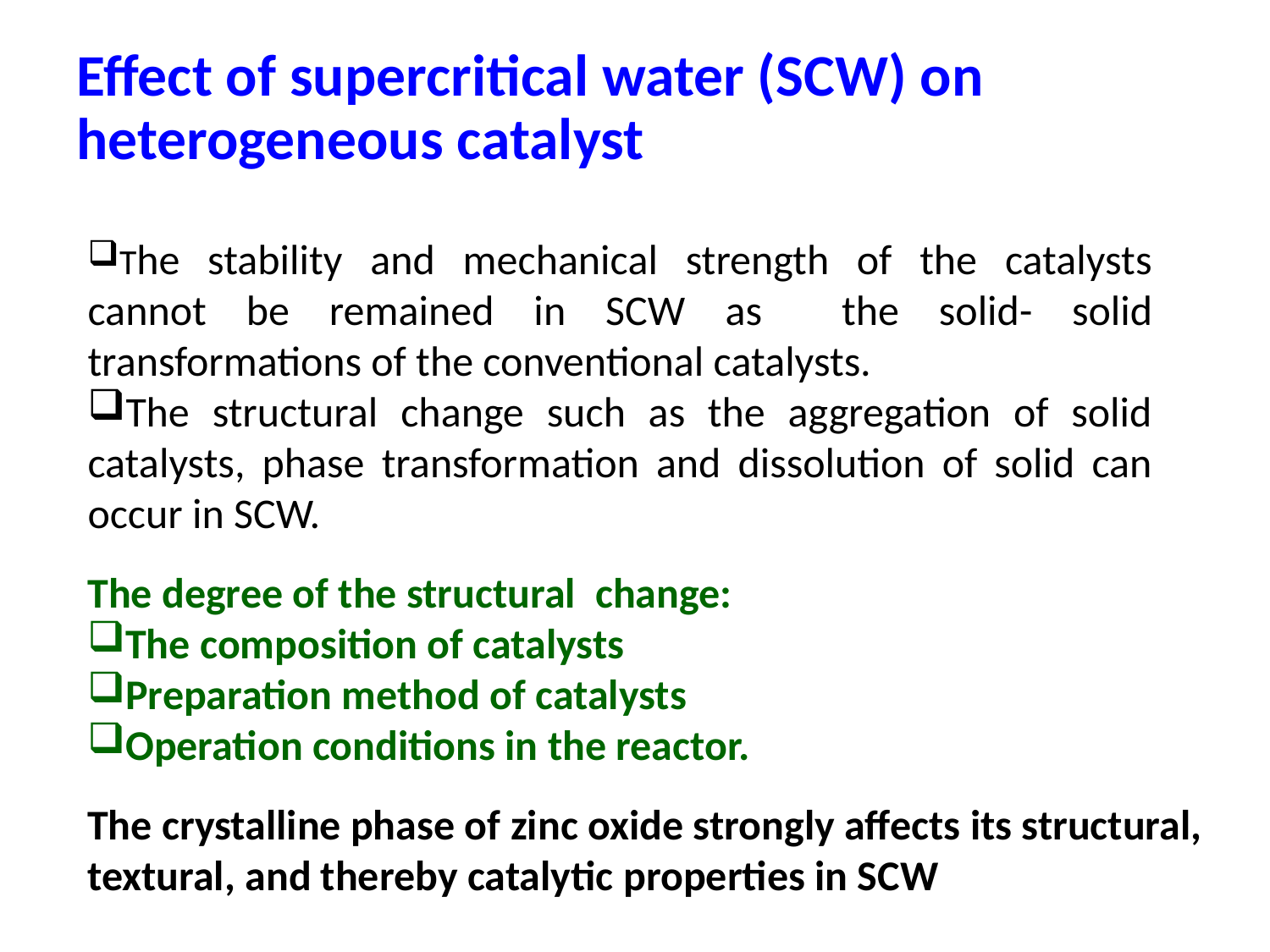

# Effect of supercritical water (SCW) on heterogeneous catalyst

The stability and mechanical strength of the catalysts cannot be remained in SCW as  the solid- solid transformations of the conventional catalysts.
The structural change such as the aggregation of solid catalysts, phase transformation and dissolution of solid can occur in SCW.
The degree of the structural  change:
The composition of catalysts
Preparation method of catalysts
Operation conditions in the reactor.
The crystalline phase of zinc oxide strongly affects its structural, textural, and thereby catalytic properties in SCW